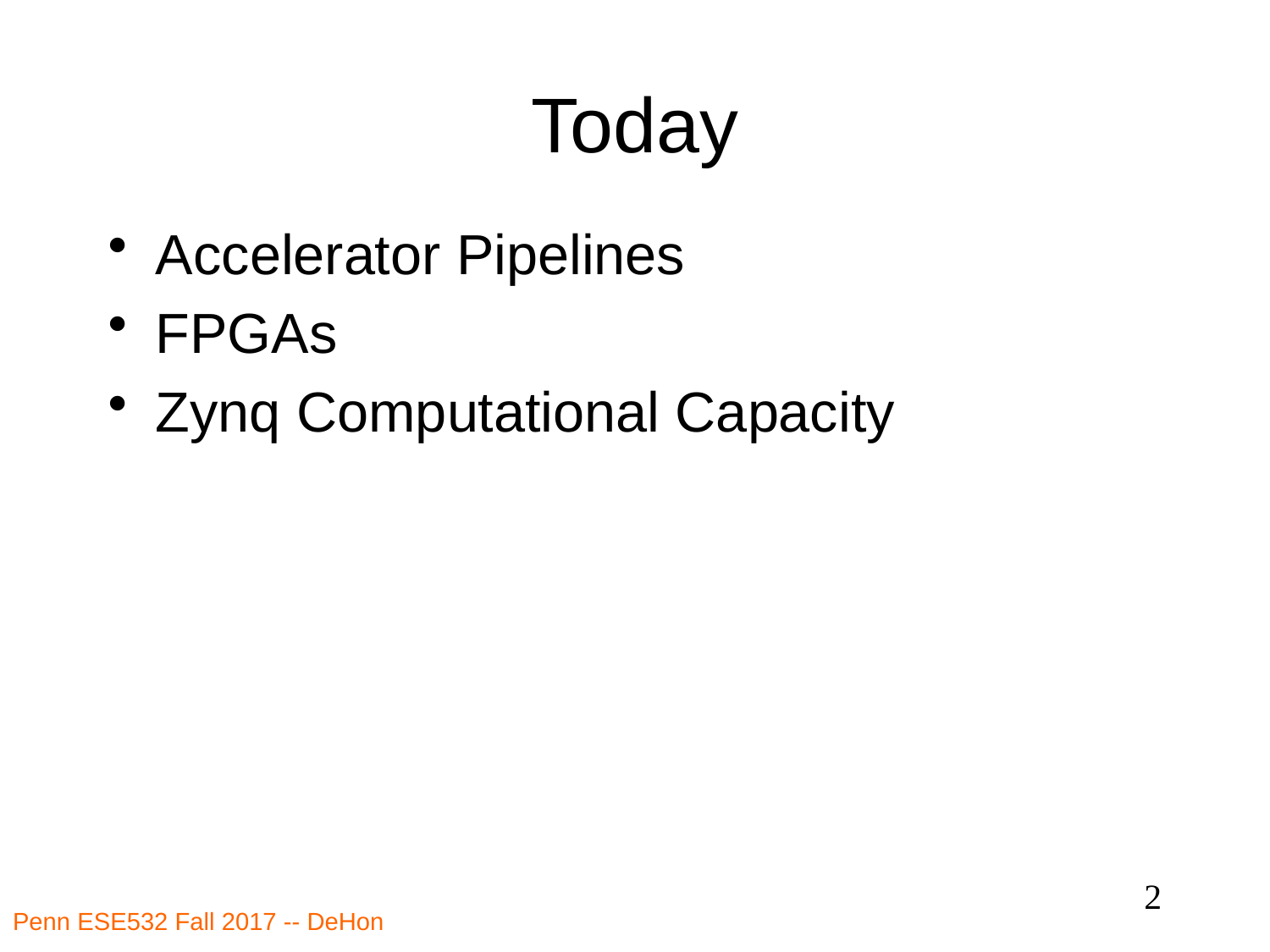

# Today
Accelerator Pipelines
FPGAs
Zynq Computational Capacity

2
Penn ESE532 Fall 2017 -- DeHon